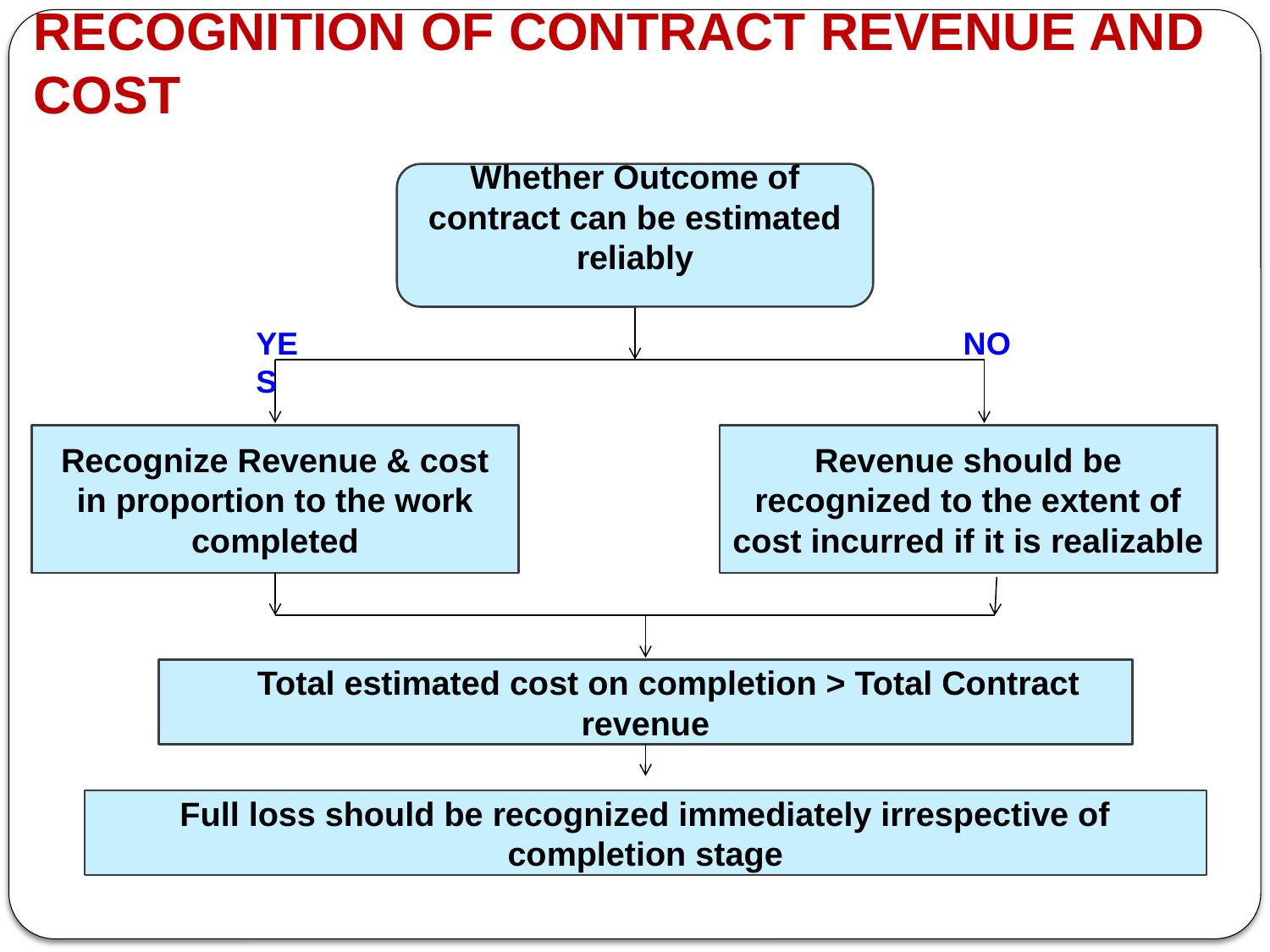

# RECOGNITION OF CONTRACT REVENUE AND COST
Whether Outcome of contract can be estimated reliably

YES
 NO
Recognize Revenue & cost in proportion to the work completed
Revenue should be recognized to the extent of cost incurred if it is realizable
     Total estimated cost on completion > Total Contract revenue
Full loss should be recognized immediately irrespective of completion stage